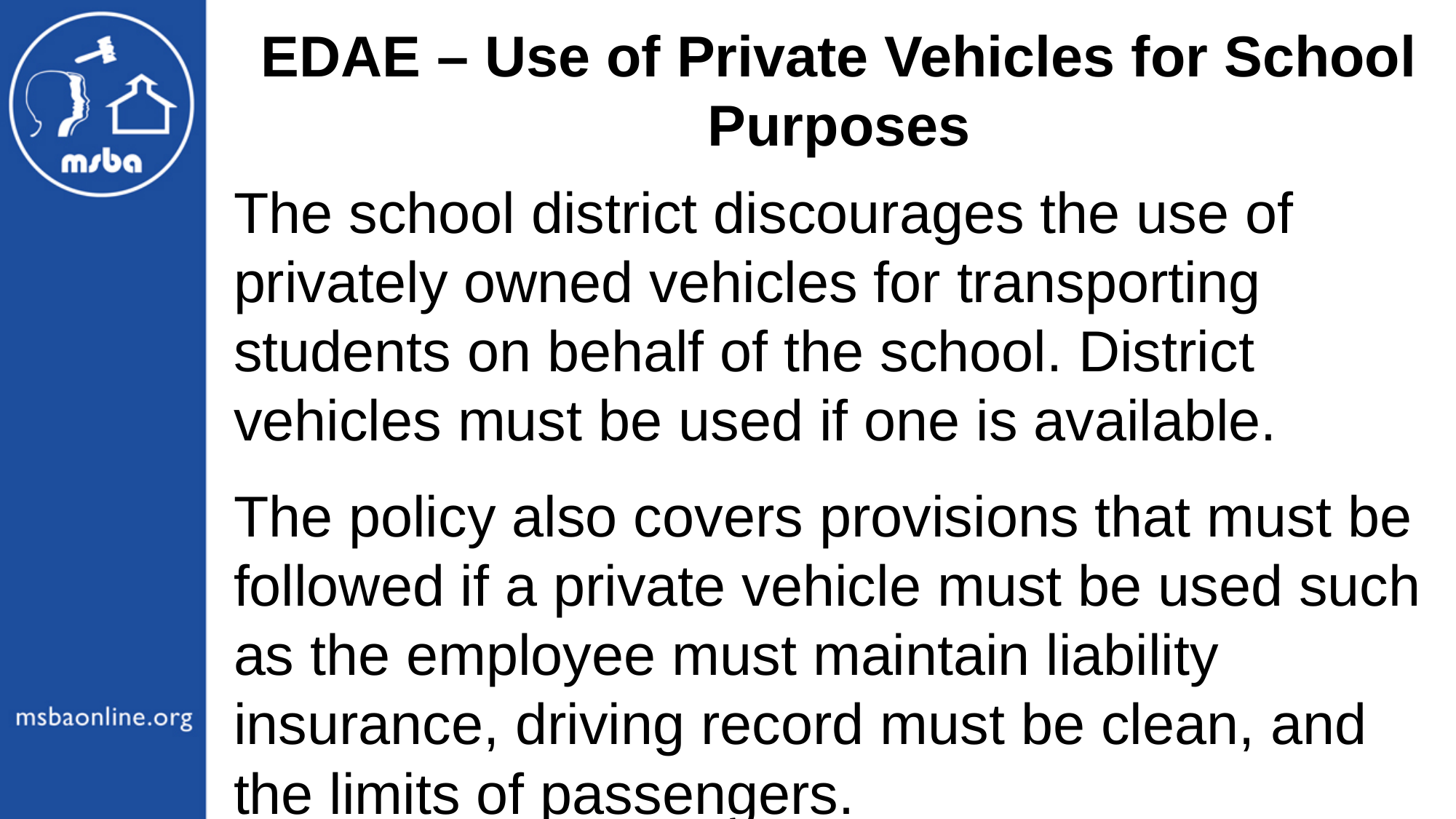

EDAE – Use of Private Vehicles for School Purposes
The school district discourages the use of privately owned vehicles for transporting students on behalf of the school. District vehicles must be used if one is available.
The policy also covers provisions that must be followed if a private vehicle must be used such as the employee must maintain liability insurance, driving record must be clean, and the limits of passengers.